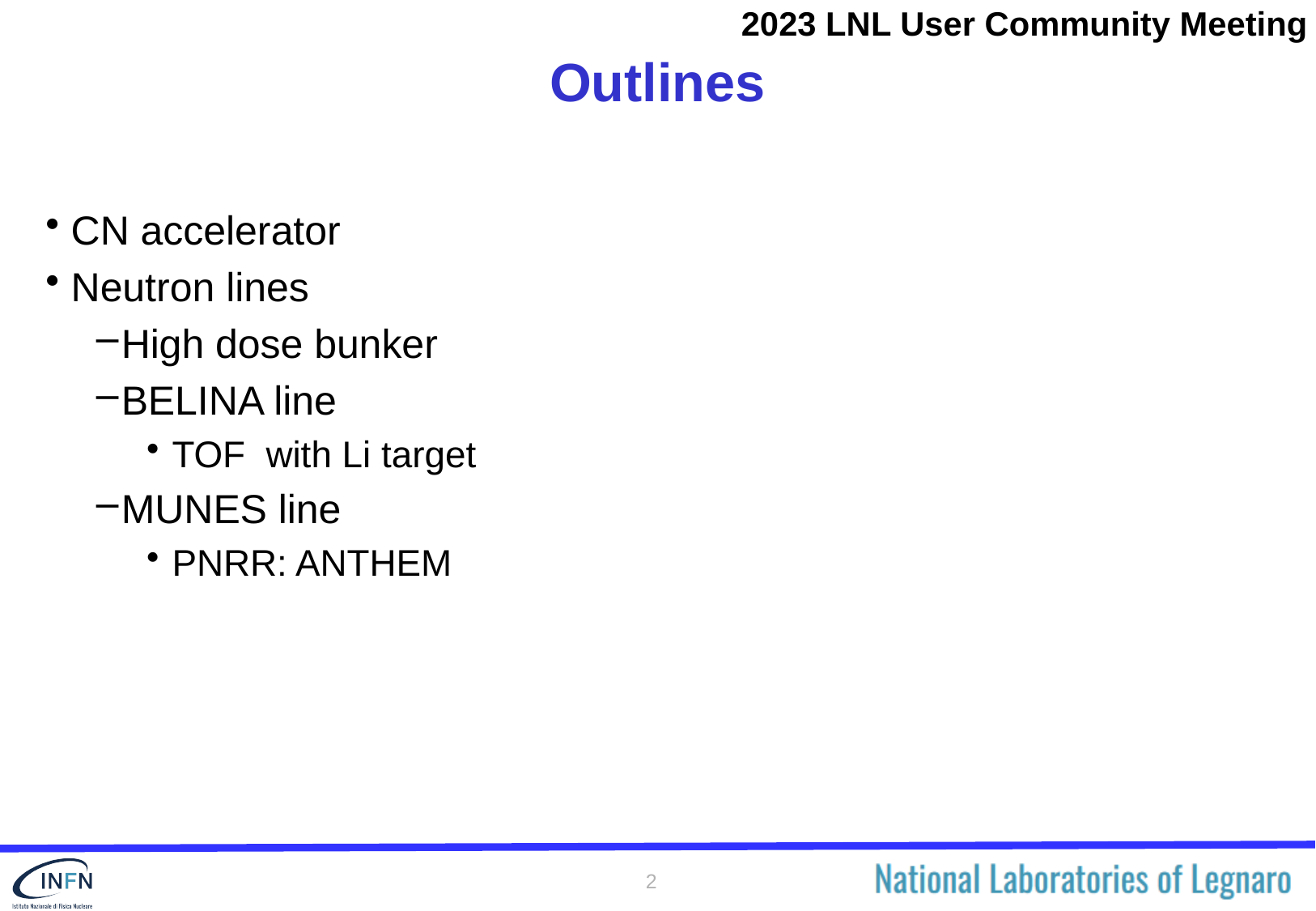

# Outlines
CN accelerator
Neutron lines
High dose bunker
BELINA line
TOF  with Li target
MUNES line
PNRR: ANTHEM

2